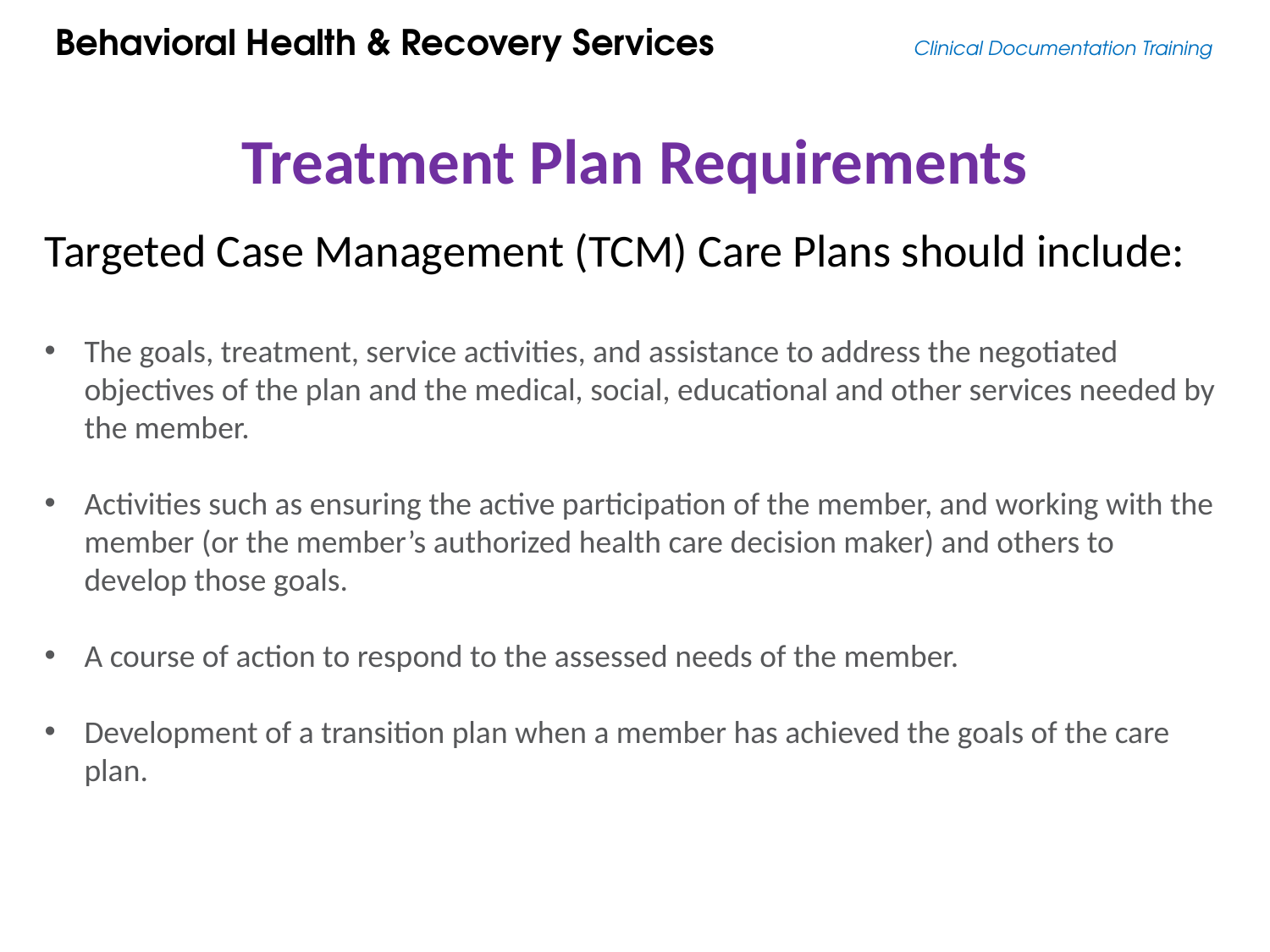

Behavioral Health & Recovery Services                    Clinical Documentation Training
Treatment Plan Requirements
Targeted Case Management (TCM) Care Plans should include:

The goals, treatment, service activities, and assistance to address the negotiated objectives of the plan and the medical, social, educational and other services needed by the member.

Activities such as ensuring the active participation of the member, and working with the member (or the member’s authorized health care decision maker) and others to develop those goals.

A course of action to respond to the assessed needs of the member.

Development of a transition plan when a member has achieved the goals of the care plan.